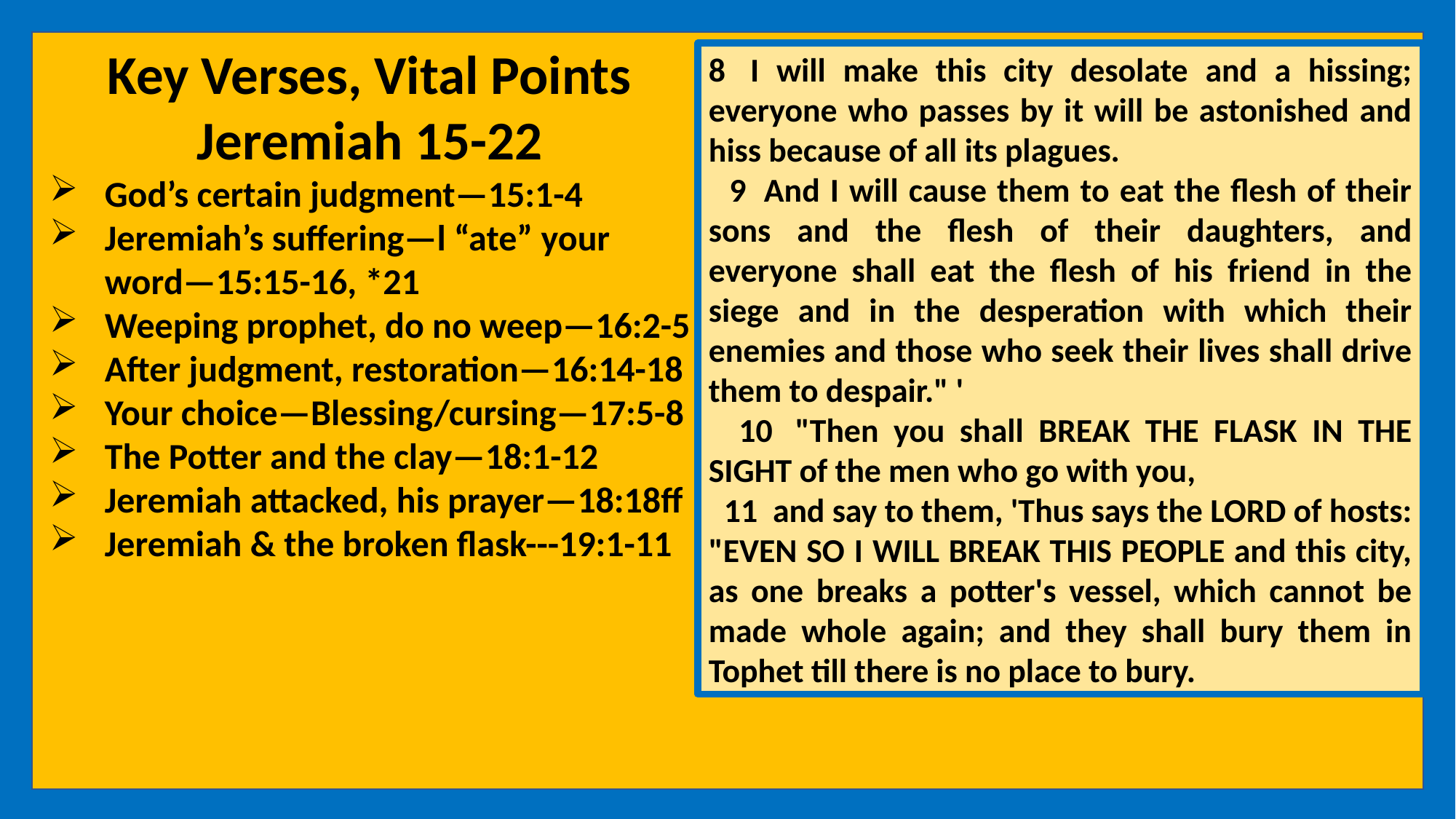

Key Verses, Vital Points
Jeremiah 15-22
God’s certain judgment—15:1-4
Jeremiah’s suffering—l “ate” your word—15:15-16, *21
Weeping prophet, do no weep—16:2-5
After judgment, restoration—16:14-18
Your choice—Blessing/cursing—17:5-8
The Potter and the clay—18:1-12
Jeremiah attacked, his prayer—18:18ff
Jeremiah & the broken flask---19:1-11
8  I will make this city desolate and a hissing; everyone who passes by it will be astonished and hiss because of all its plagues.
  9  And I will cause them to eat the flesh of their sons and the flesh of their daughters, and everyone shall eat the flesh of his friend in the siege and in the desperation with which their enemies and those who seek their lives shall drive them to despair." '
  10  "Then you shall BREAK THE FLASK IN THE SIGHT of the men who go with you,
  11  and say to them, 'Thus says the LORD of hosts: "EVEN SO I WILL BREAK THIS PEOPLE and this city, as one breaks a potter's vessel, which cannot be made whole again; and they shall bury them in Tophet till there is no place to bury.